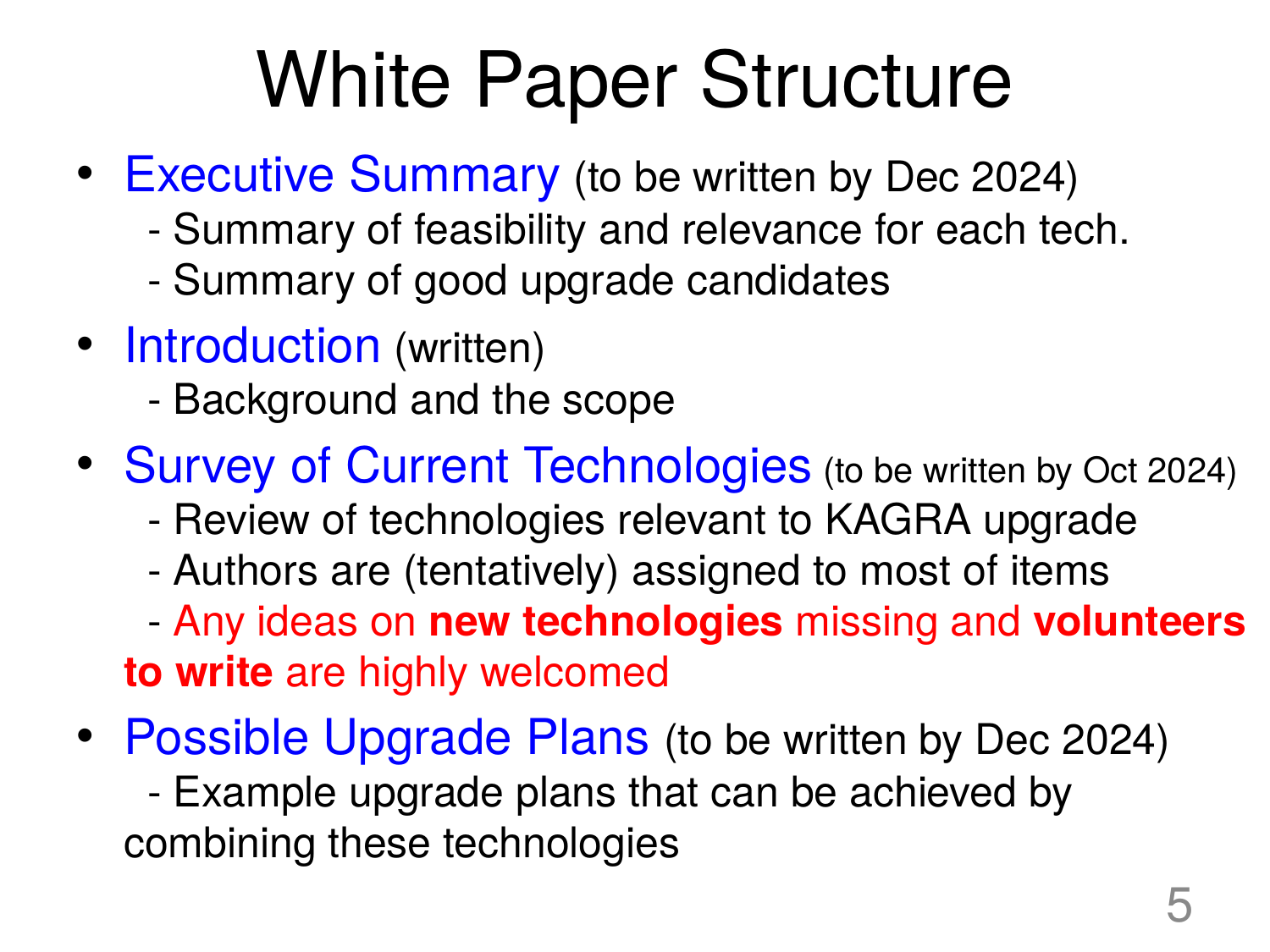

# White Paper Structure
Executive Summary (to be written by Dec 2024)
  - Summary of feasibility and relevance for each tech.
  - Summary of good upgrade candidates
Introduction (written)
  - Background and the scope
Survey of Current Technologies (to be written by Oct 2024)
  - Review of technologies relevant to KAGRA upgrade
  - Authors are (tentatively) assigned to most of items
  - Any ideas on new technologies missing and volunteers to write are highly welcomed
Possible Upgrade Plans (to be written by Dec 2024)
  - Example upgrade plans that can be achieved by combining these technologies
5